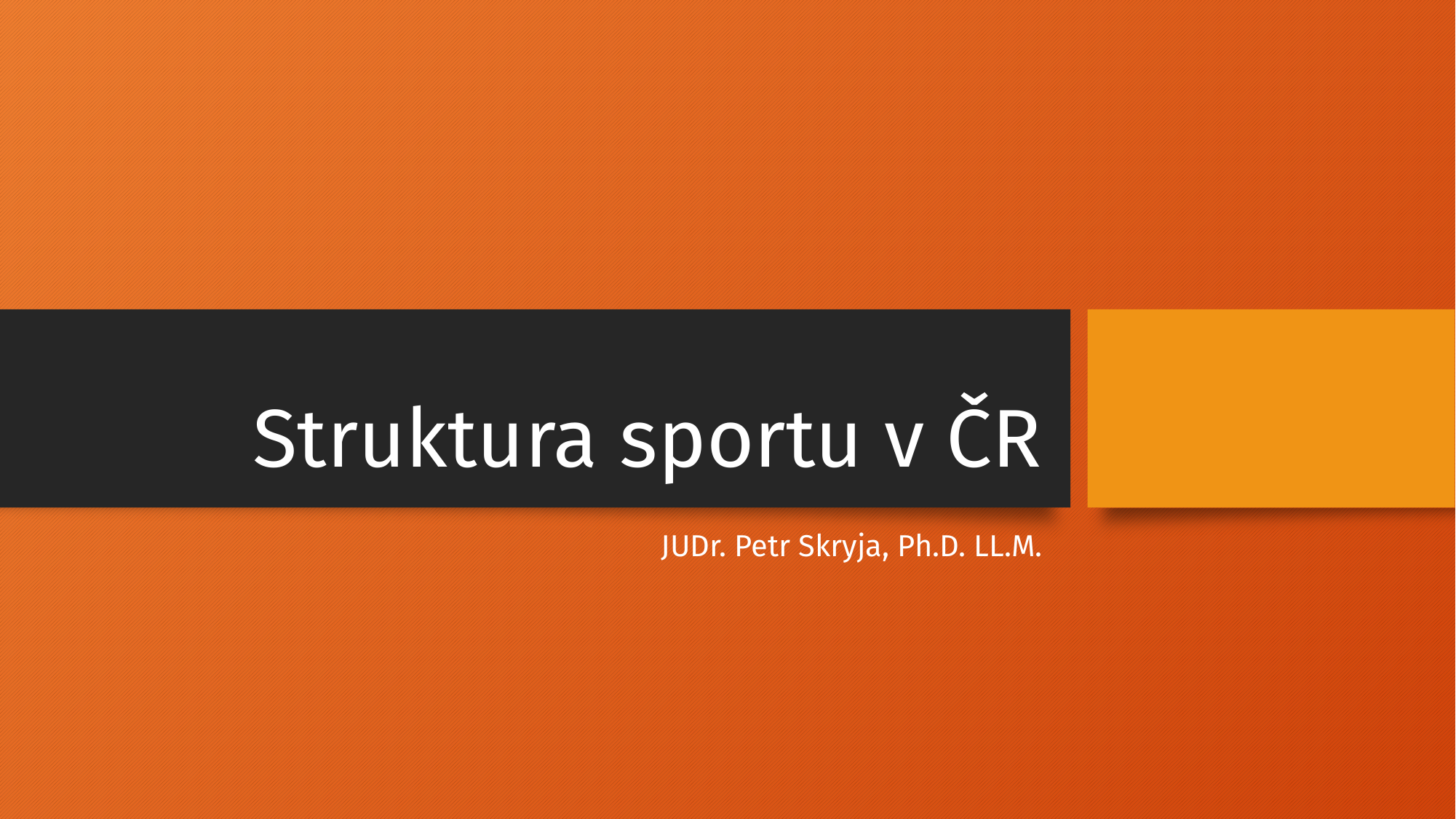

# Struktura sportu v ČR
JUDr. Petr Skryja, Ph.D. LL.M.